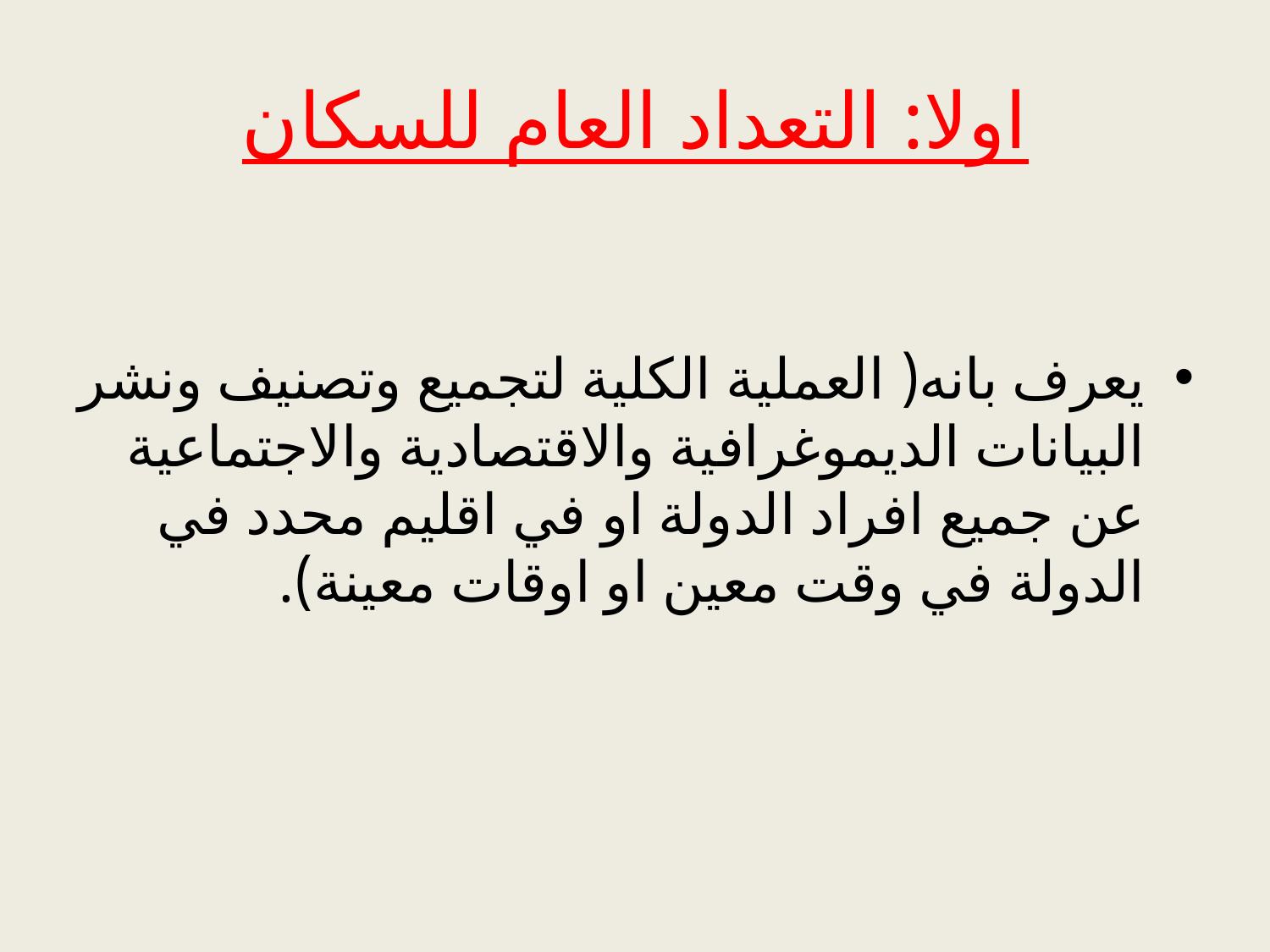

# اولا: التعداد العام للسكان
يعرف بانه( العملية الكلية لتجميع وتصنيف ونشر البيانات الديموغرافية والاقتصادية والاجتماعية عن جميع افراد الدولة او في اقليم محدد في الدولة في وقت معين او اوقات معينة).